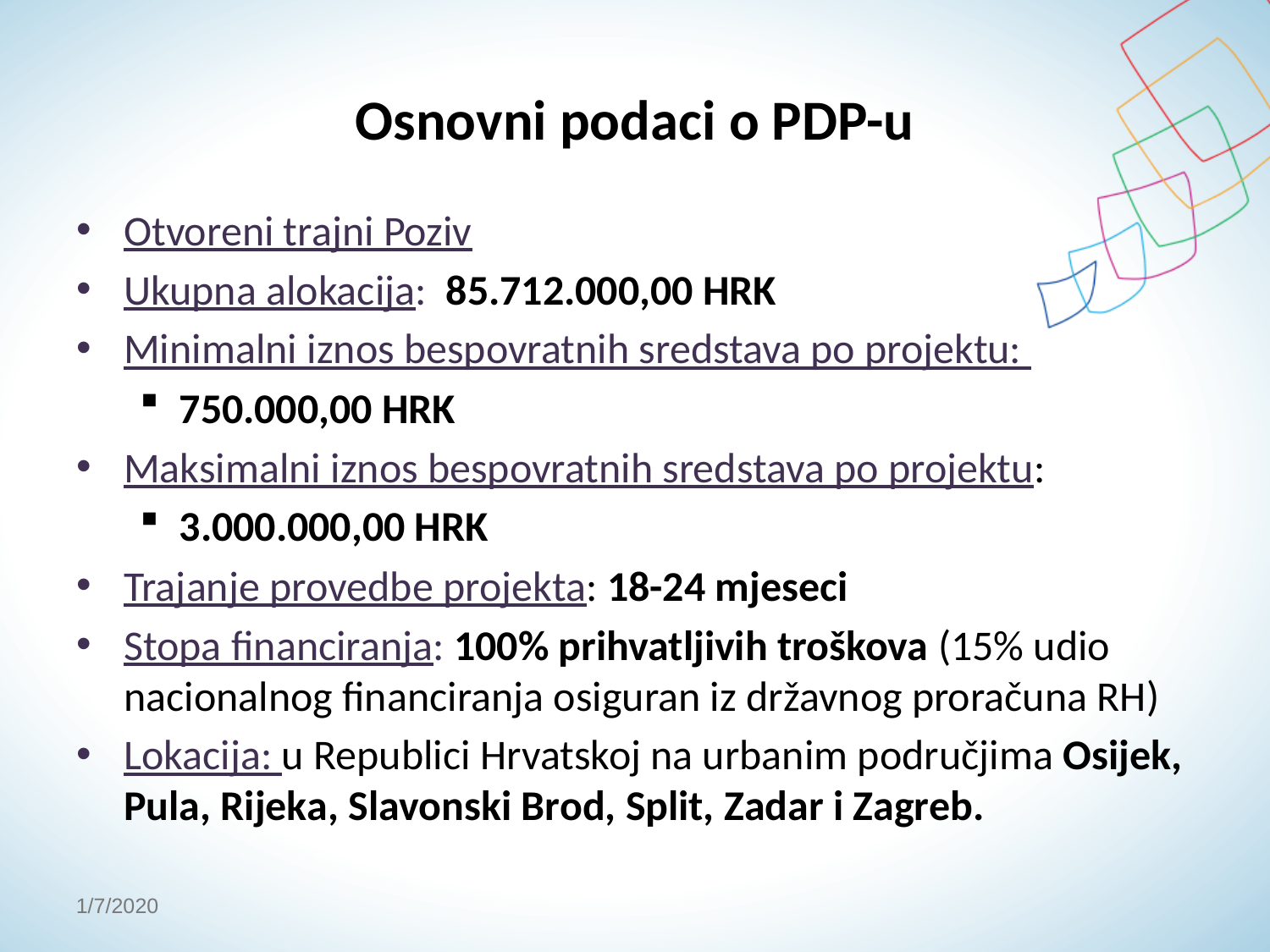

# Osnovni podaci o PDP-u
Otvoreni trajni Poziv
Ukupna alokacija:  85.712.000,00 HRK
Minimalni iznos bespovratnih sredstava po projektu:
750.000,00 HRK
Maksimalni iznos bespovratnih sredstava po projektu:
3.000.000,00 HRK
Trajanje provedbe projekta: 18-24 mjeseci
Stopa financiranja: 100% prihvatljivih troškova (15% udio nacionalnog financiranja osiguran iz državnog proračuna RH)
Lokacija: u Republici Hrvatskoj na urbanim područjima Osijek, Pula, Rijeka, Slavonski Brod, Split, Zadar i Zagreb.